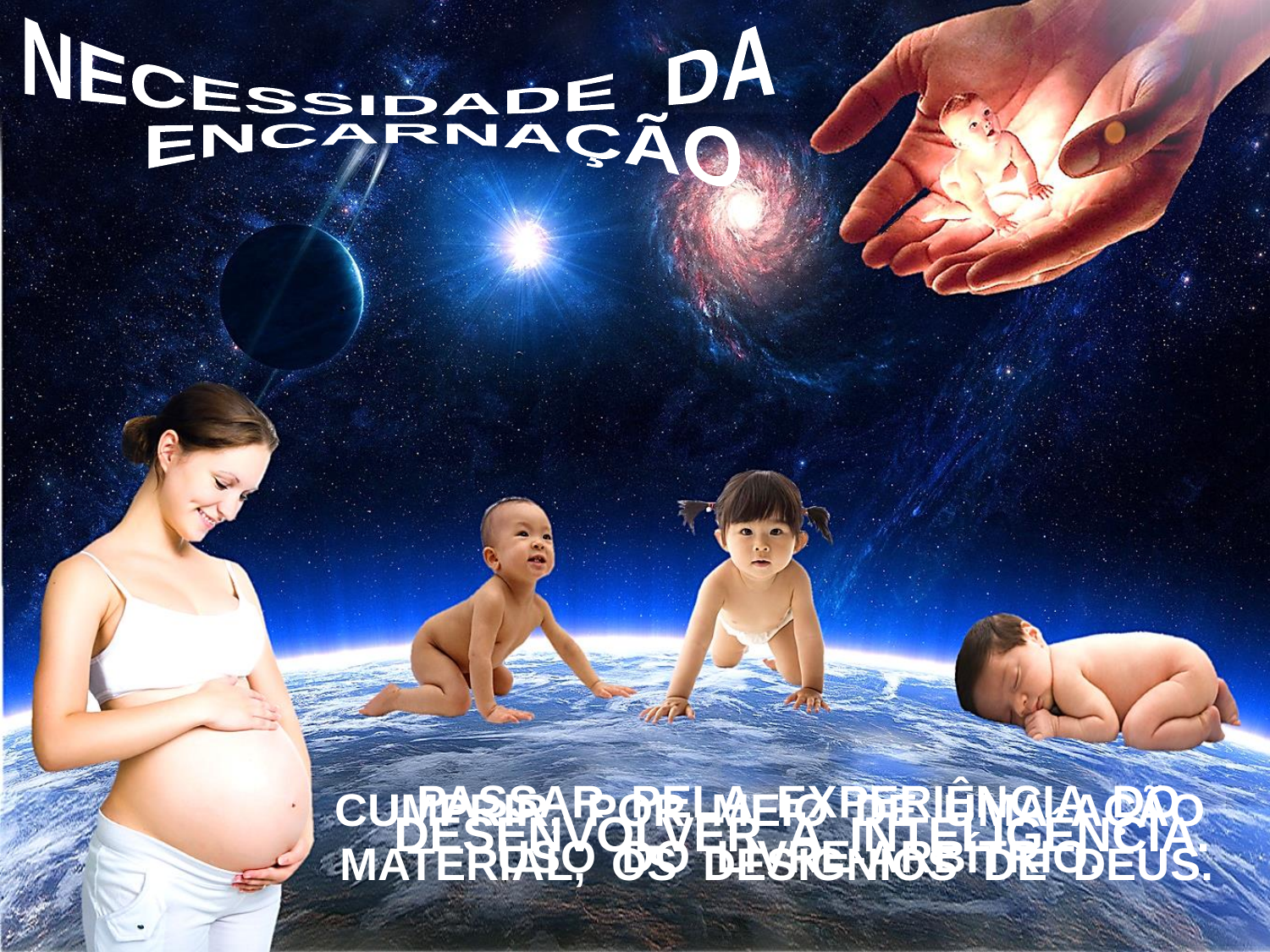

NECESSIDADE  DA
  ENCARNAÇÃO
PASSAR  PELA  EXPERIÊNCIA  DO
USO  DO  LIVRE-ARBÍTRIO.
CUMPRIR,  POR  MEIO  DE  UMA  AÇÃO  MATERIAL,  OS  DESÍGNIOS  DE  DEUS.
DESENVOLVER  A  INTELIGÊNCIA.